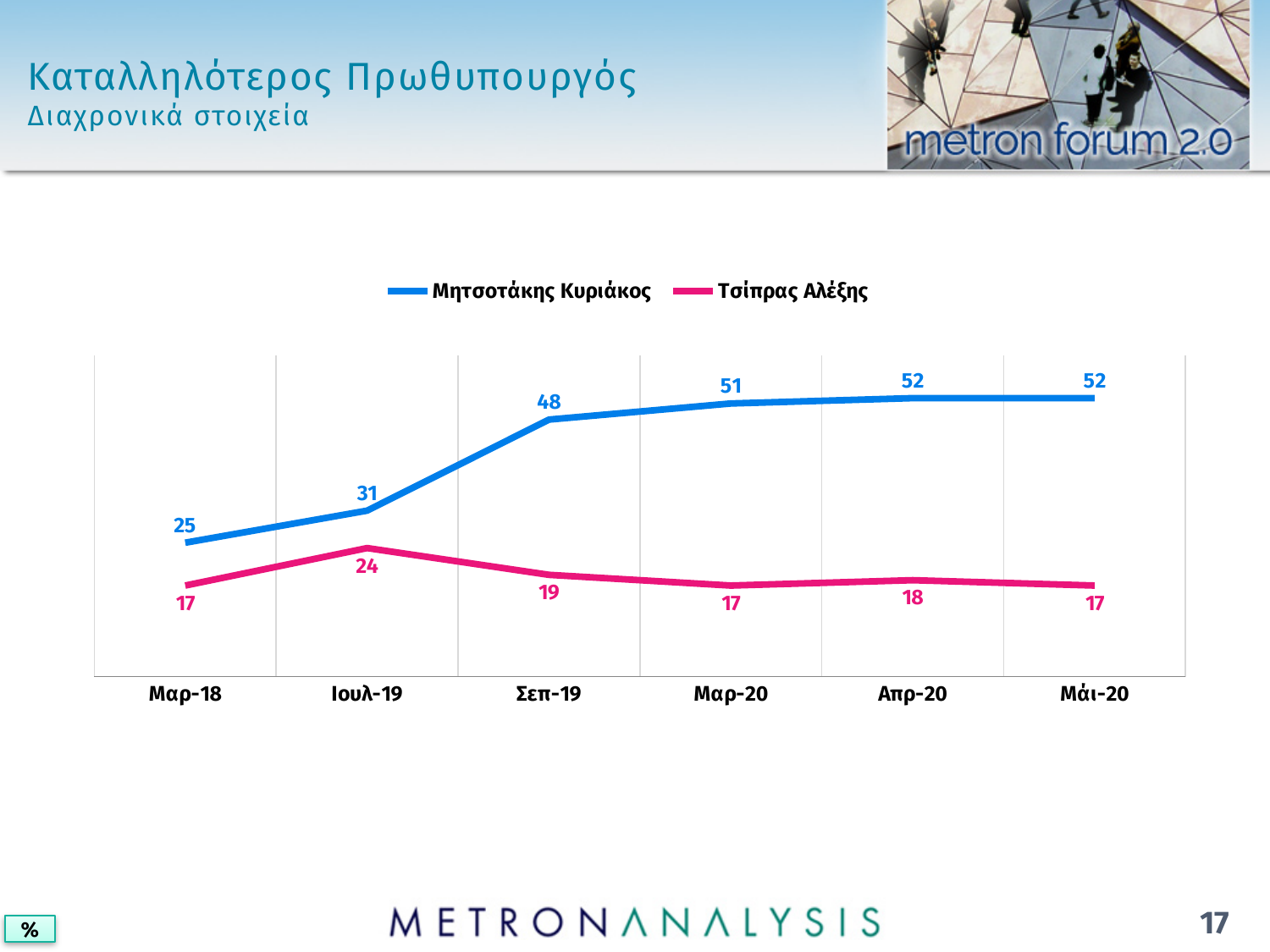

# Καταλληλότερος Πρωθυπουργός Διαχρονικά στοιχεία

### Chart

| Category | Μητσοτάκης Κυριάκος | Τσίπρας Αλέξης |
|---|---|---|
| Μαρ-18 | 25.0 | 17.0 |
| Ιουλ-19 | 31.0 | 24.0 |
| Σεπ-19 | 48.0 | 19.0 |
| Μαρ-20 | 51.0 | 17.0 |
| Απρ-20 | 52.0 | 18.0 |
| Μάι-20 | 52.0 | 17.0 |
17
%